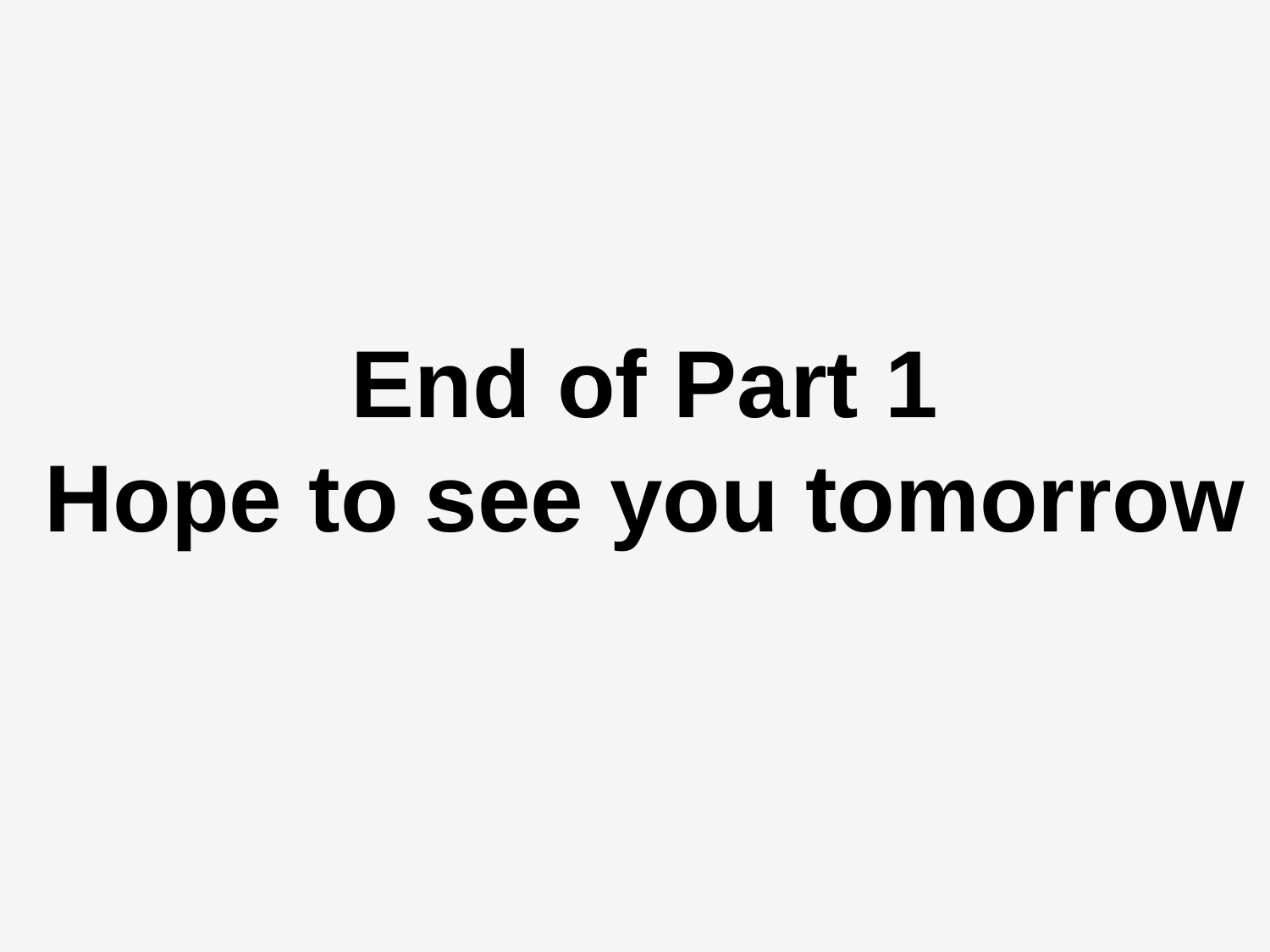

End of Part 1
Hope to see you tomorrow